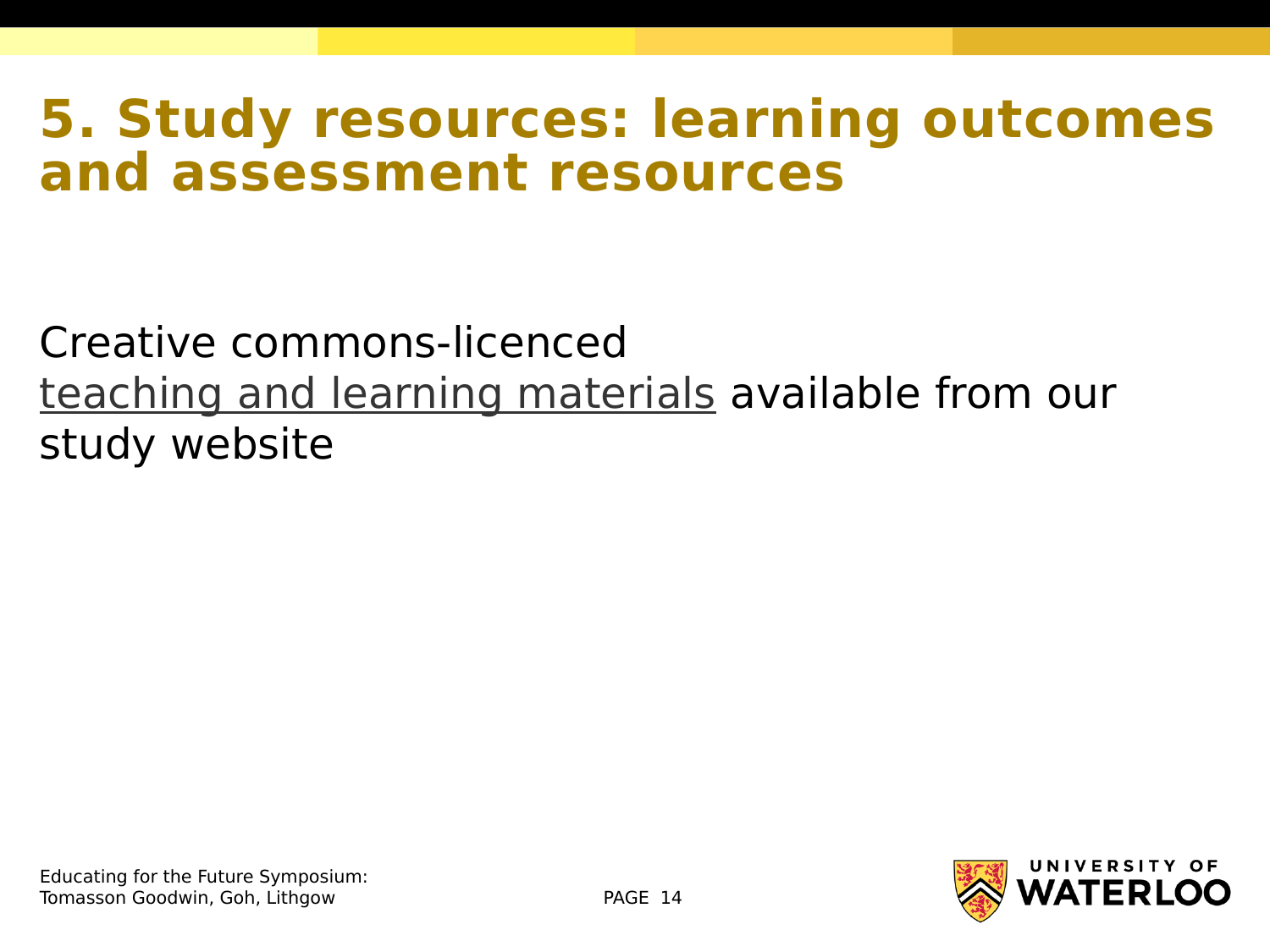

# 5. Study resources: learning outcomes and assessment resources

Creative commons-licenced teaching and learning materials available from our study website

Educating for the Future Symposium:
Tomasson Goodwin, Goh, Lithgow

PAGE  14